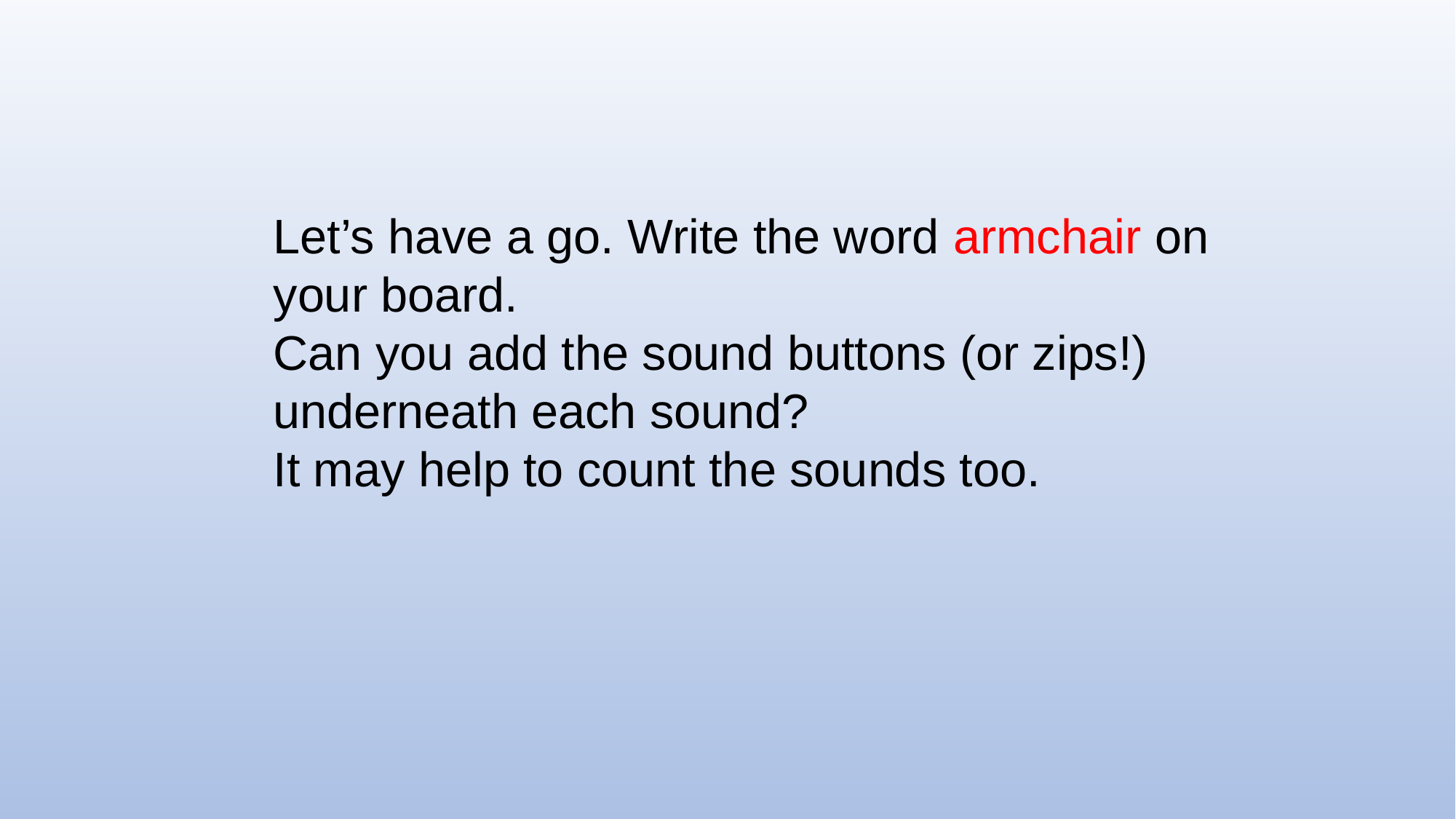

#
Let’s have a go. Write the word armchair on your board.
Can you add the sound buttons (or zips!)  underneath each sound?
It may help to count the sounds too.